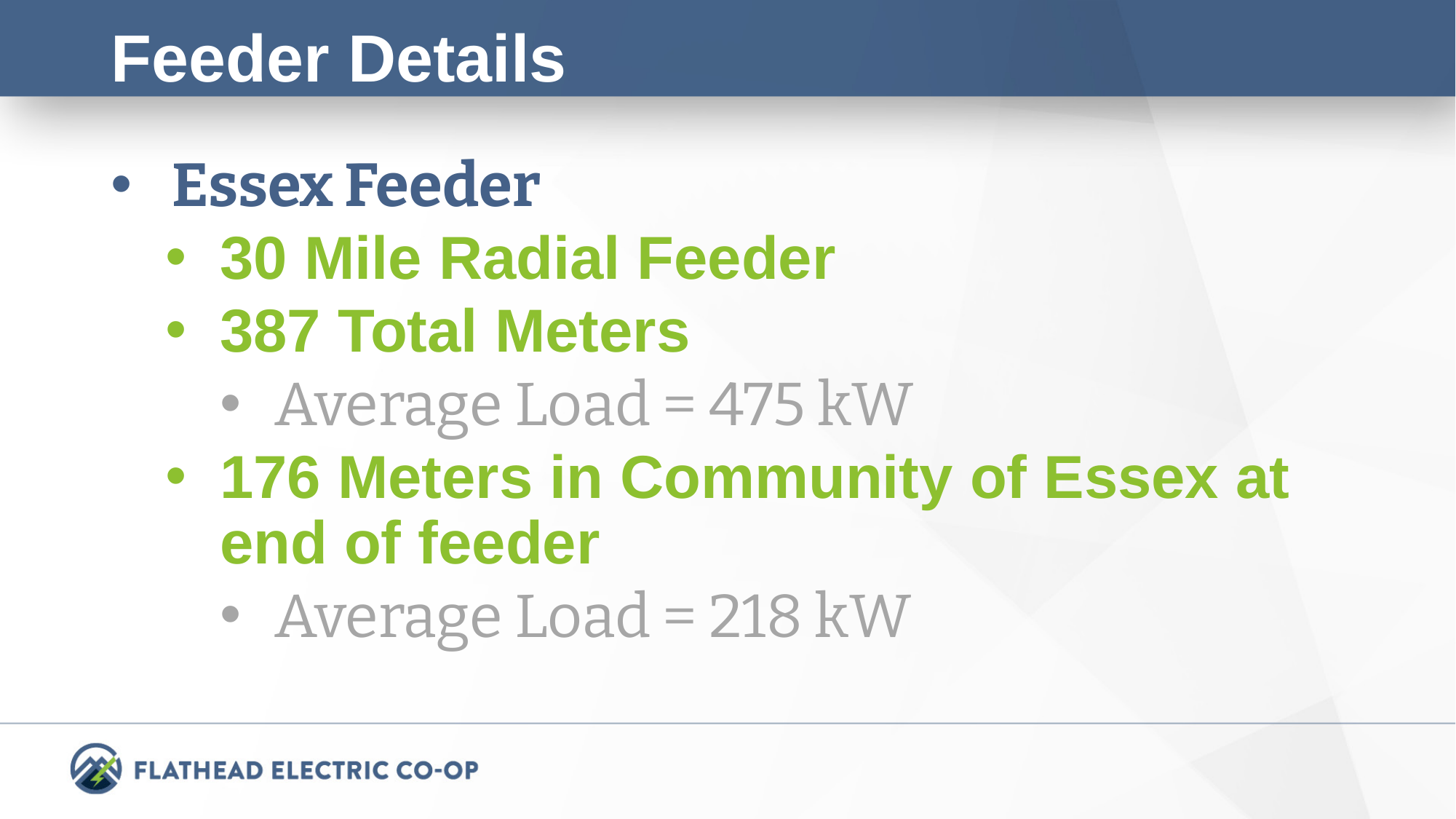

# Feeder Details
Essex Feeder
30 Mile Radial Feeder
387 Total Meters
Average Load = 475 kW
176 Meters in Community of Essex at end of feeder
Average Load = 218 kW